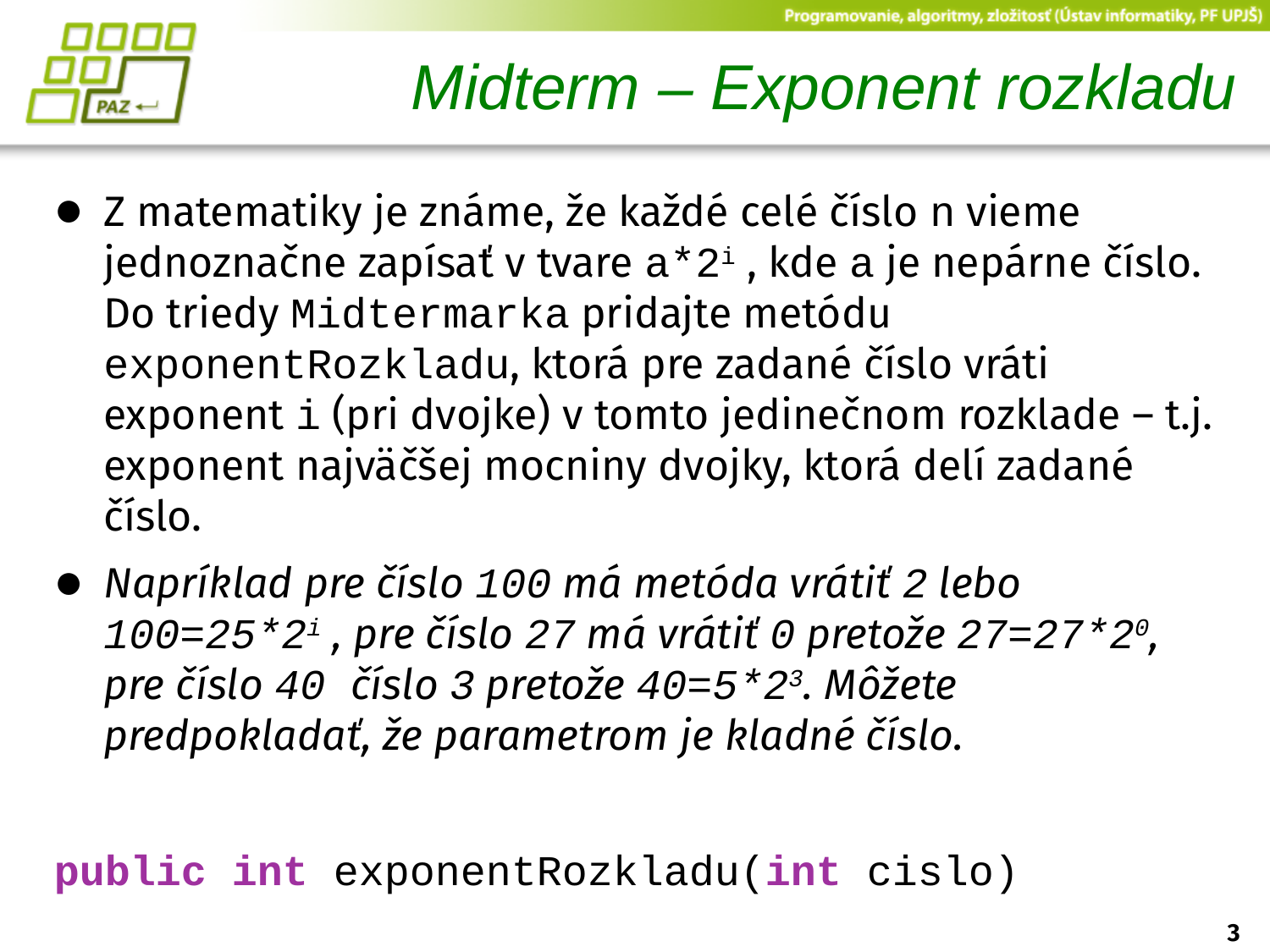

# Midterm – Exponent rozkladu
Z matematiky je známe, že každé celé číslo n vieme jednoznačne zapísať v tvare a*2i , kde a je nepárne číslo. Do triedy Midtermarka pridajte metódu exponentRozkladu, ktorá pre zadané číslo vráti exponent i (pri dvojke) v tomto jedinečnom rozklade – t.j. exponent najväčšej mocniny dvojky, ktorá delí zadané číslo.
Napríklad pre číslo 100 má metóda vrátiť 2 lebo 100=25*2i , pre číslo 27 má vrátiť 0 pretože 27=27*20, pre číslo 40 číslo 3 pretože 40=5*23. Môžete predpokladať, že parametrom je kladné číslo.

public int exponentRozkladu(int cislo)